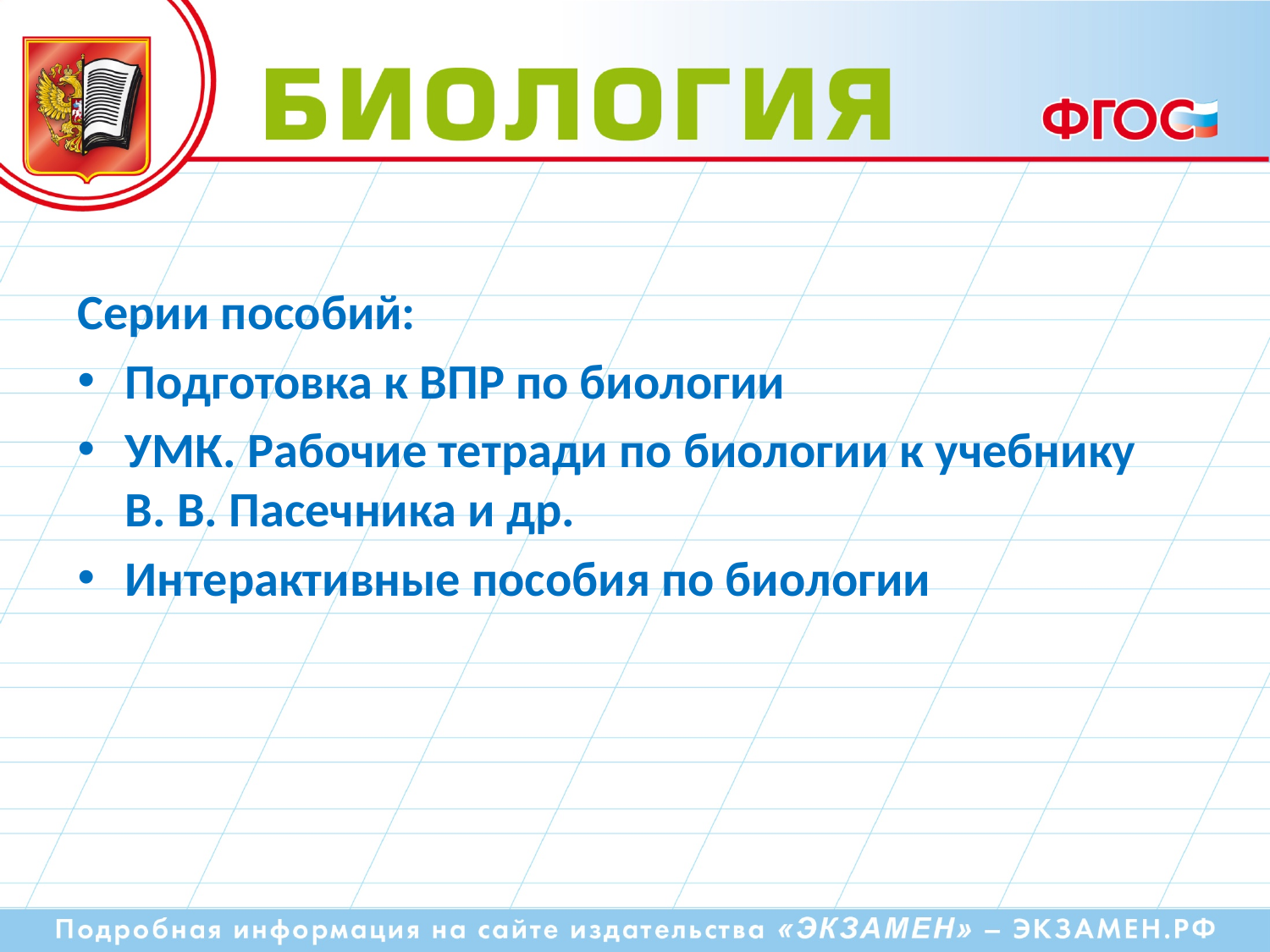

Серии пособий:
Подготовка к ВПР по биологии
УМК. Рабочие тетради по биологии к учебнику  В. В. Пасечника и др.
Интерактивные пособия по биологии